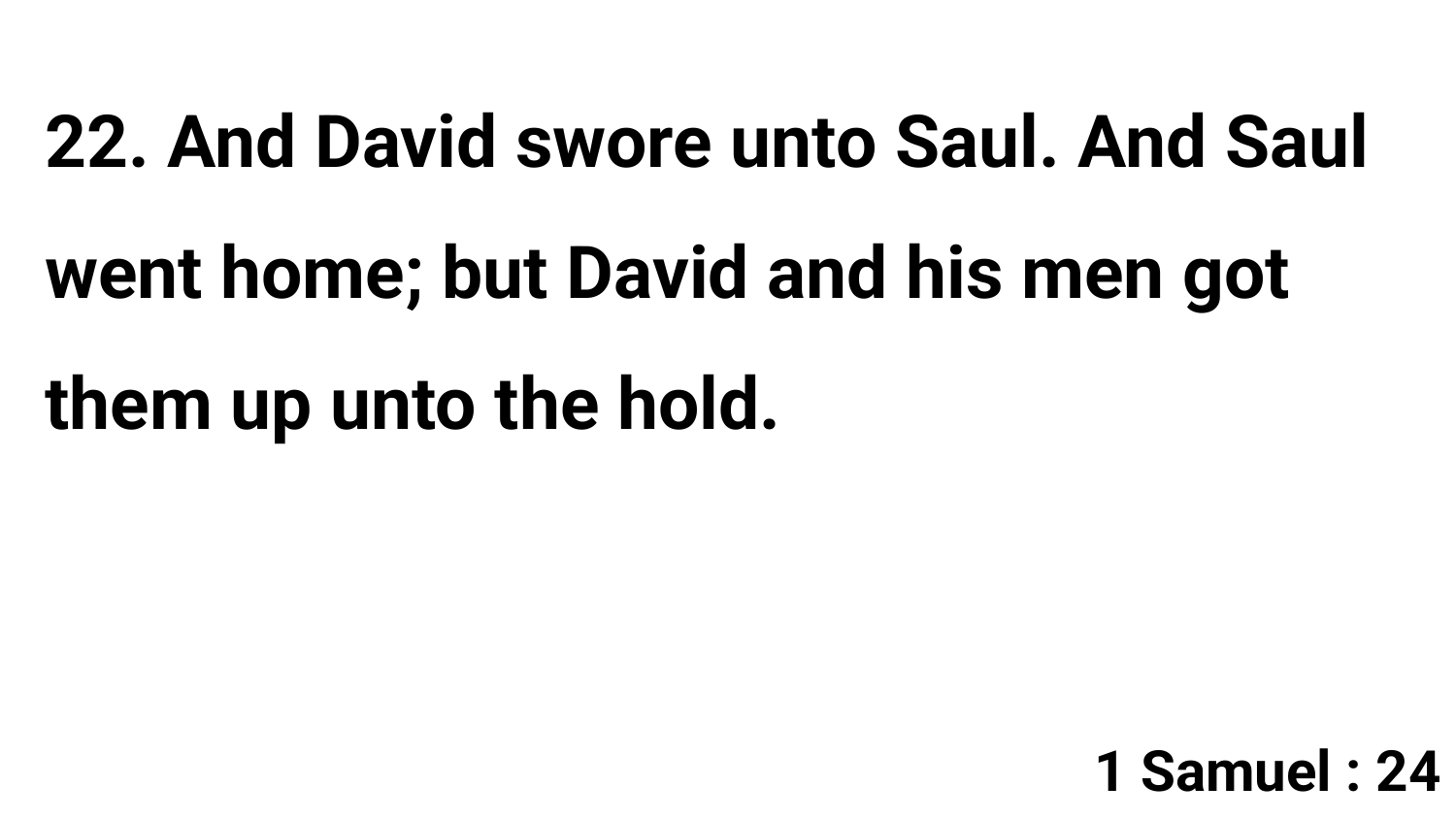

22. And David swore unto Saul. And Saul went home; but David and his men got them up unto the hold.
1 Samuel : 24